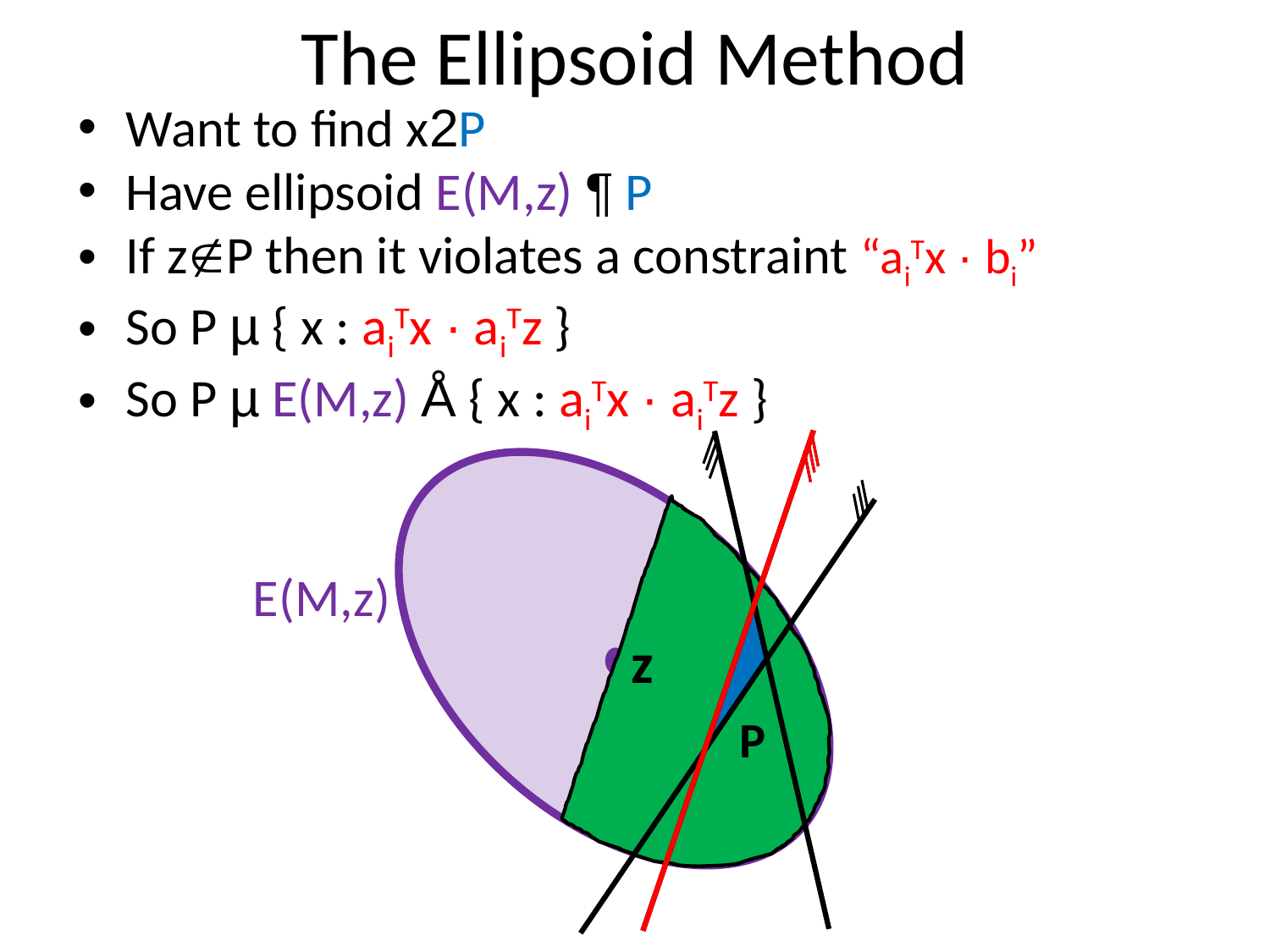

# The Ellipsoid Method
Want to find x2P
Have ellipsoid E(M,z) ¶ P
If z∉P then it violates a constraint “aiTx · bi”
So P µ { x : aiTx · aiTz }
So P µ E(M,z) Å { x : aiTx · aiTz }

E(M,z)

z

P